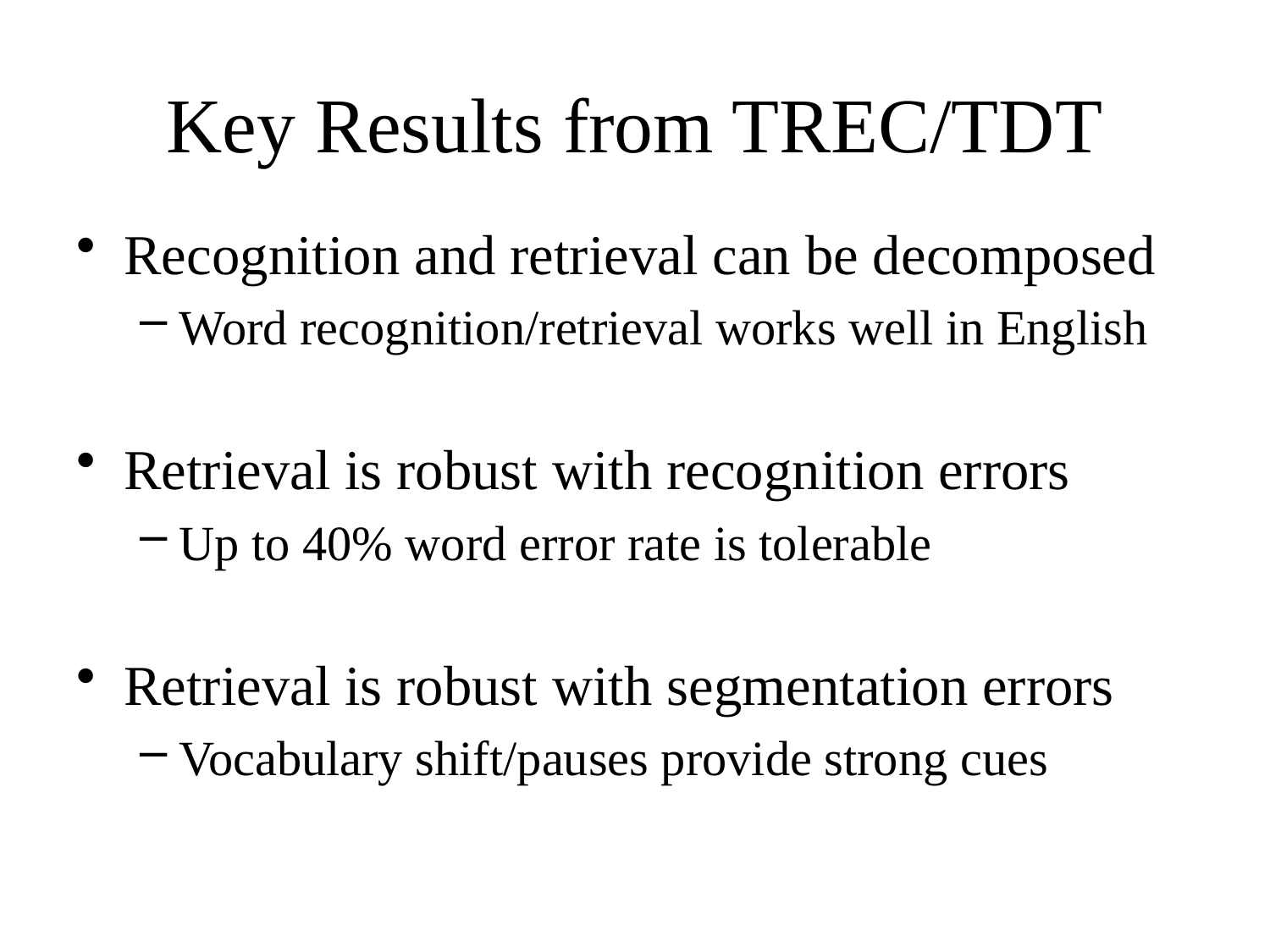

# Key Results from TREC/TDT
Recognition and retrieval can be decomposed
Word recognition/retrieval works well in English

Retrieval is robust with recognition errors
Up to 40% word error rate is tolerable

Retrieval is robust with segmentation errors
Vocabulary shift/pauses provide strong cues